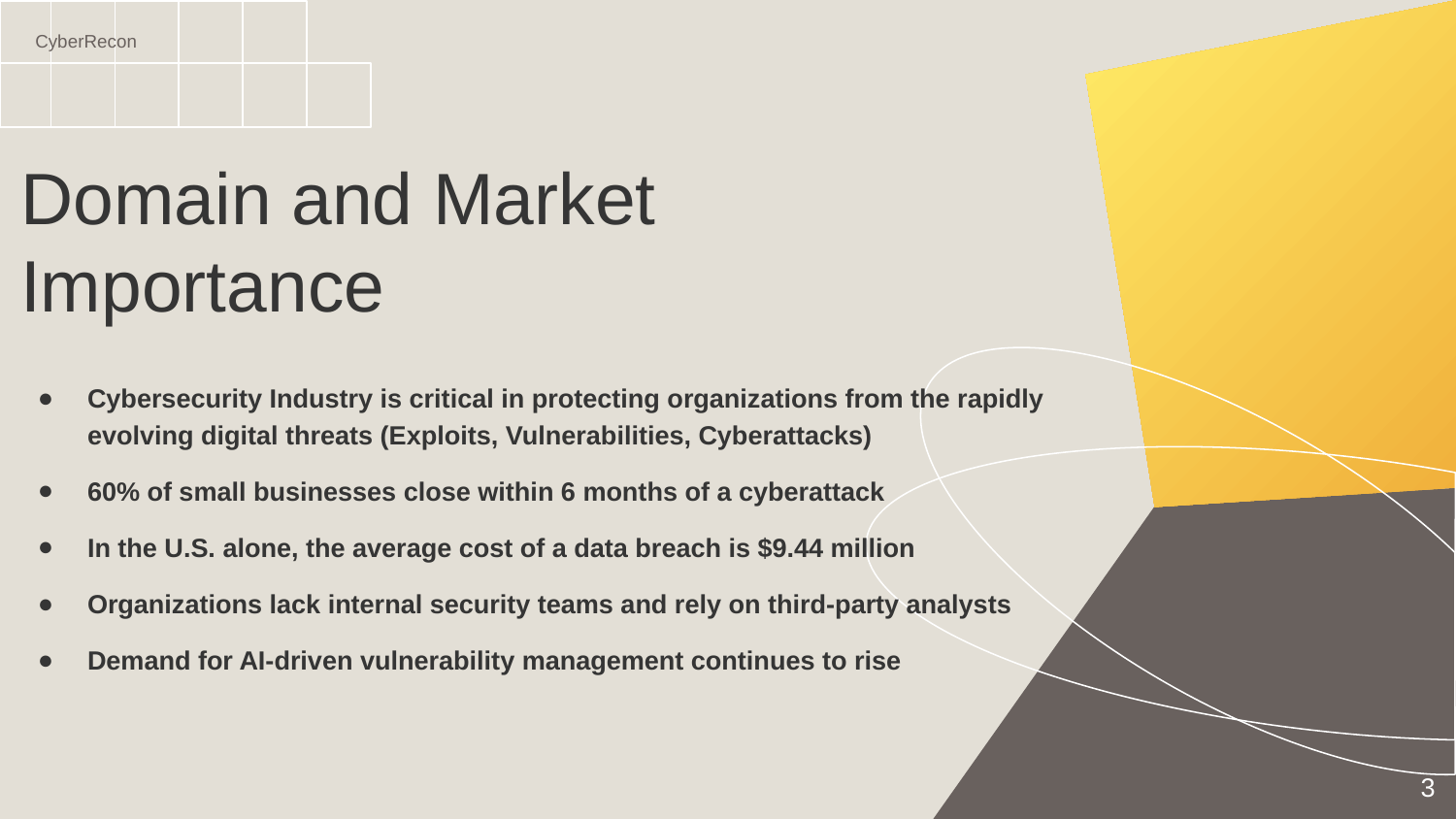

CyberRecon
# Domain and Market Importance
Cybersecurity Industry is critical in protecting organizations from the rapidly evolving digital threats (Exploits, Vulnerabilities, Cyberattacks)
60% of small businesses close within 6 months of a cyberattack
In the U.S. alone, the average cost of a data breach is $9.44 million
Organizations lack internal security teams and rely on third-party analysts
Demand for AI-driven vulnerability management continues to rise
3